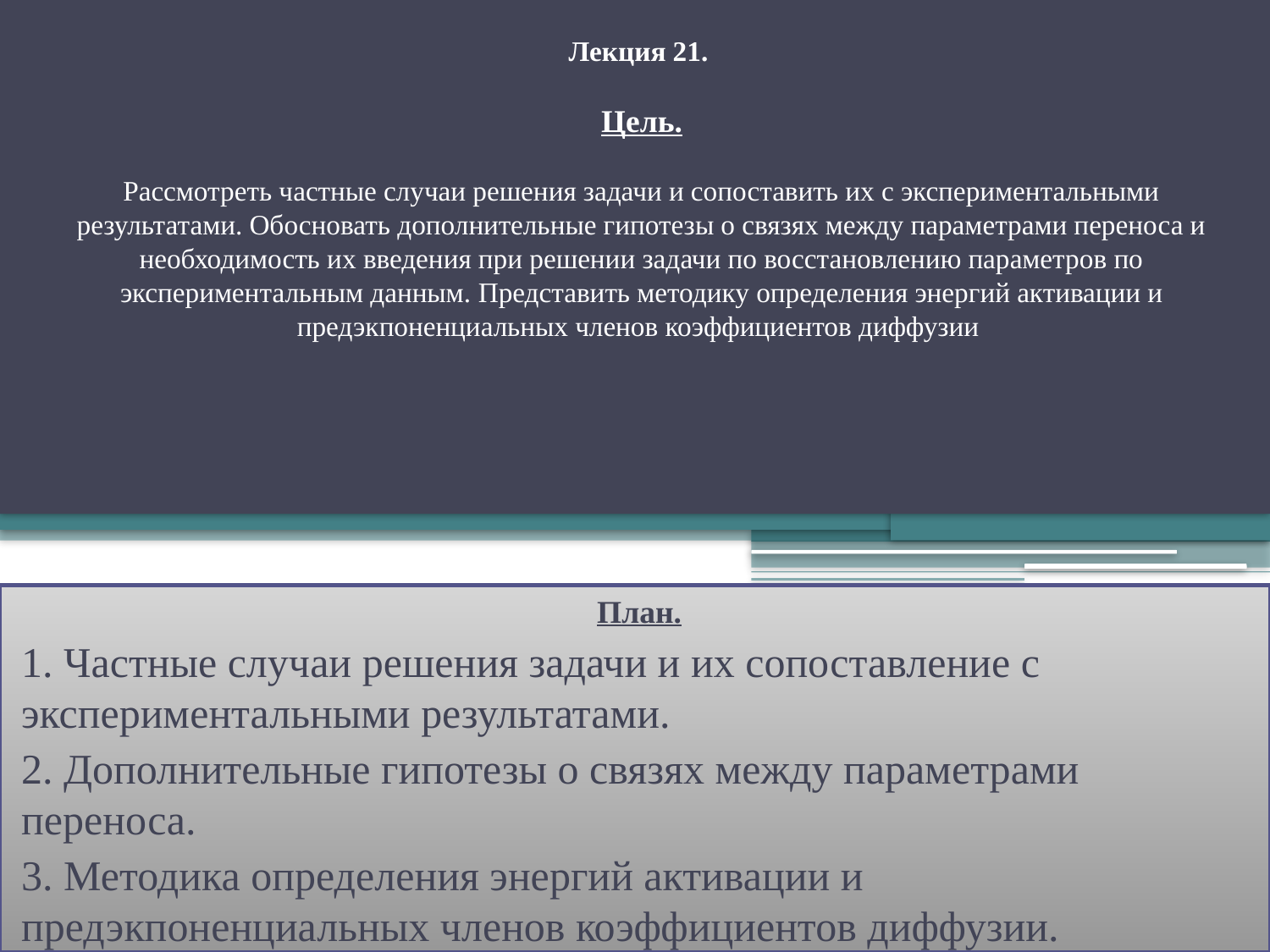

# Лекция 21. Цель. Рассмотреть частные случаи решения задачи и сопоставить их с экспериментальными результатами. Обосновать дополнительные гипотезы о связях между параметрами переноса и необходимость их введения при решении задачи по восстановлению параметров по экспериментальным данным. Представить методику определения энергий активации и предэкпоненциальных членов коэффициентов диффузии
План.
1. Частные случаи решения задачи и их сопоставление с экспериментальными результатами.
2. Дополнительные гипотезы о связях между параметрами переноса.
3. Методика определения энергий активации и предэкпоненциальных членов коэффициентов диффузии.